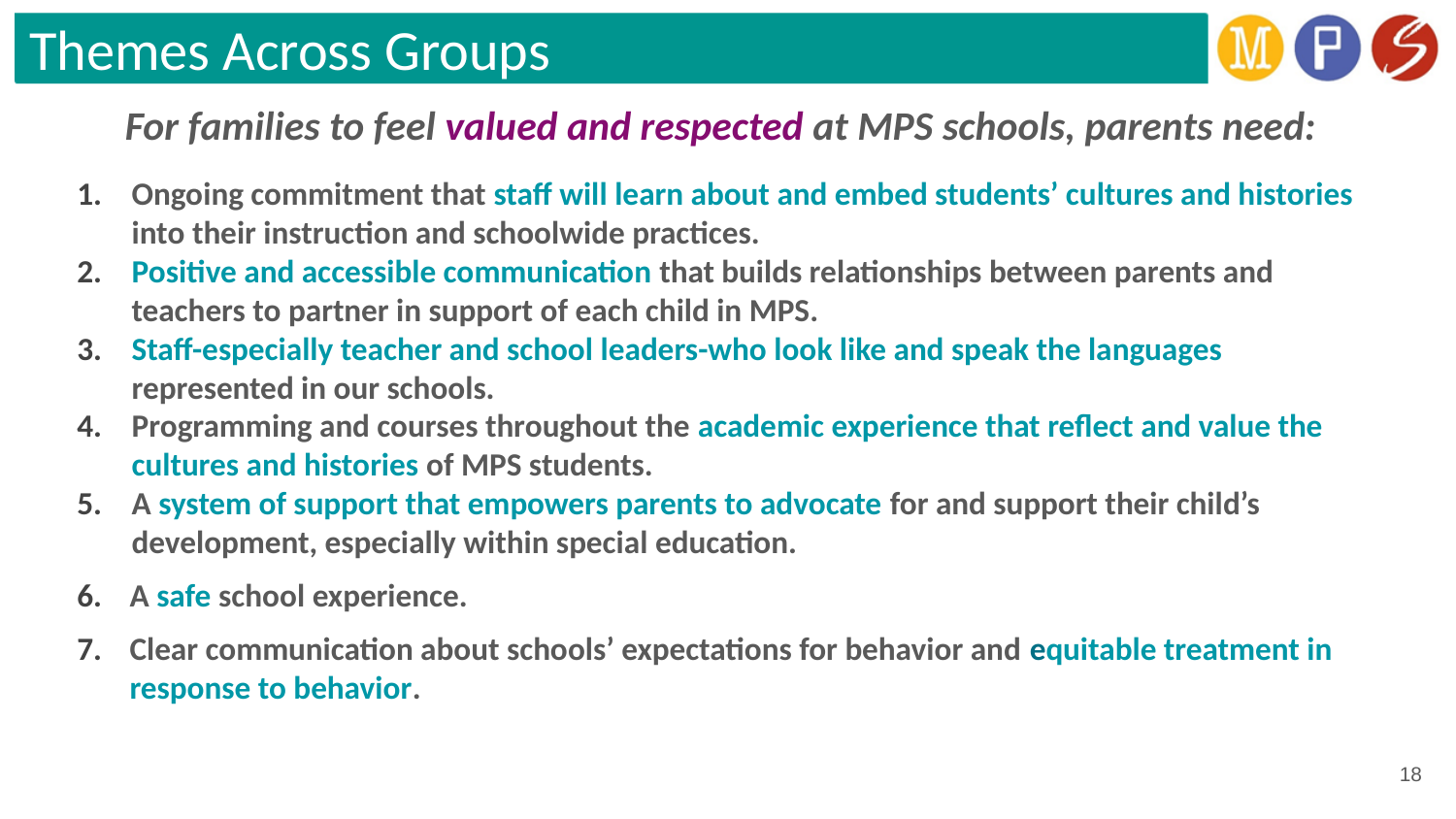

# Themes Across Groups
For families to feel valued and respected at MPS schools, parents need:

Ongoing commitment that staff will learn about and embed students’ cultures and histories into their instruction and schoolwide practices.
Positive and accessible communication that builds relationships between parents and teachers to partner in support of each child in MPS.
Staff-especially teacher and school leaders-who look like and speak the languages represented in our schools.
Programming and courses throughout the academic experience that reflect and value the cultures and histories of MPS students.
A system of support that empowers parents to advocate for and support their child’s  development, especially within special education.
A safe school experience.
Clear communication about schools’ expectations for behavior and equitable treatment in response to behavior.
18